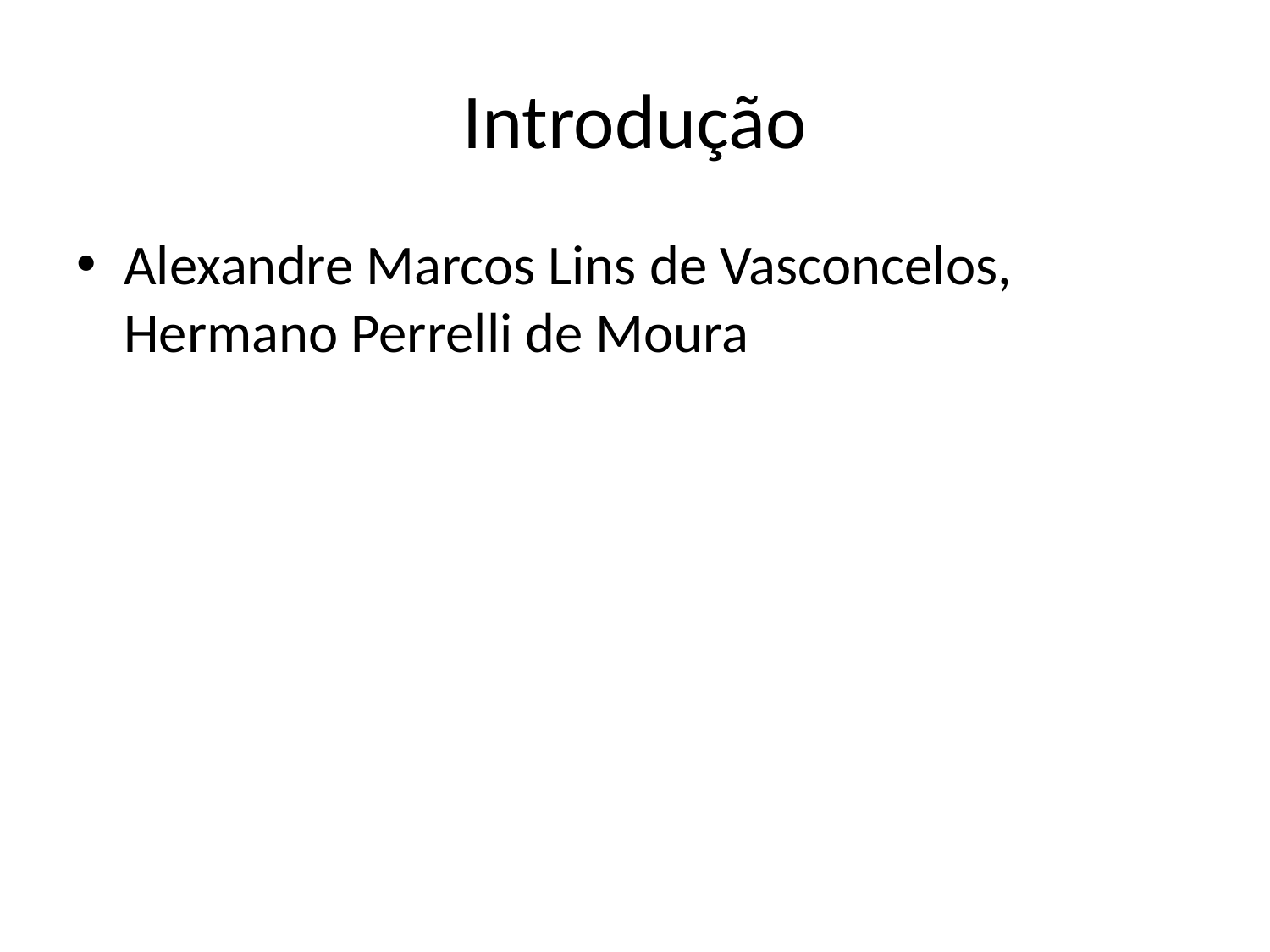

# Introdução
Alexandre Marcos Lins de Vasconcelos, Hermano Perrelli de Moura